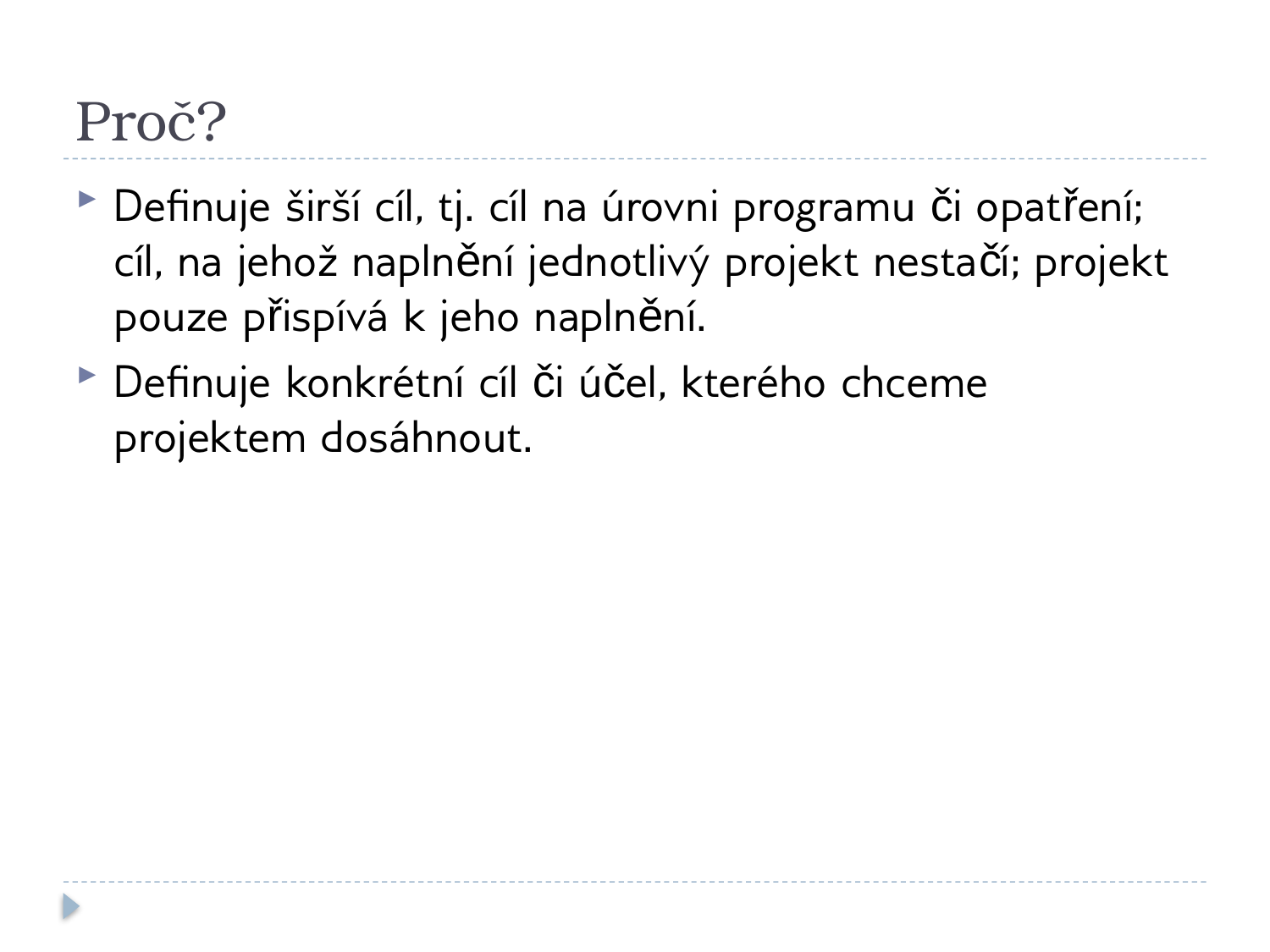

# Proč?
Definuje širší cíl, tj. cíl na úrovni programu či opatření; cíl, na jehož naplnění jednotlivý projekt nestačí; projekt pouze přispívá k jeho naplnění.
Definuje konkrétní cíl či účel, kterého chceme projektem dosáhnout.